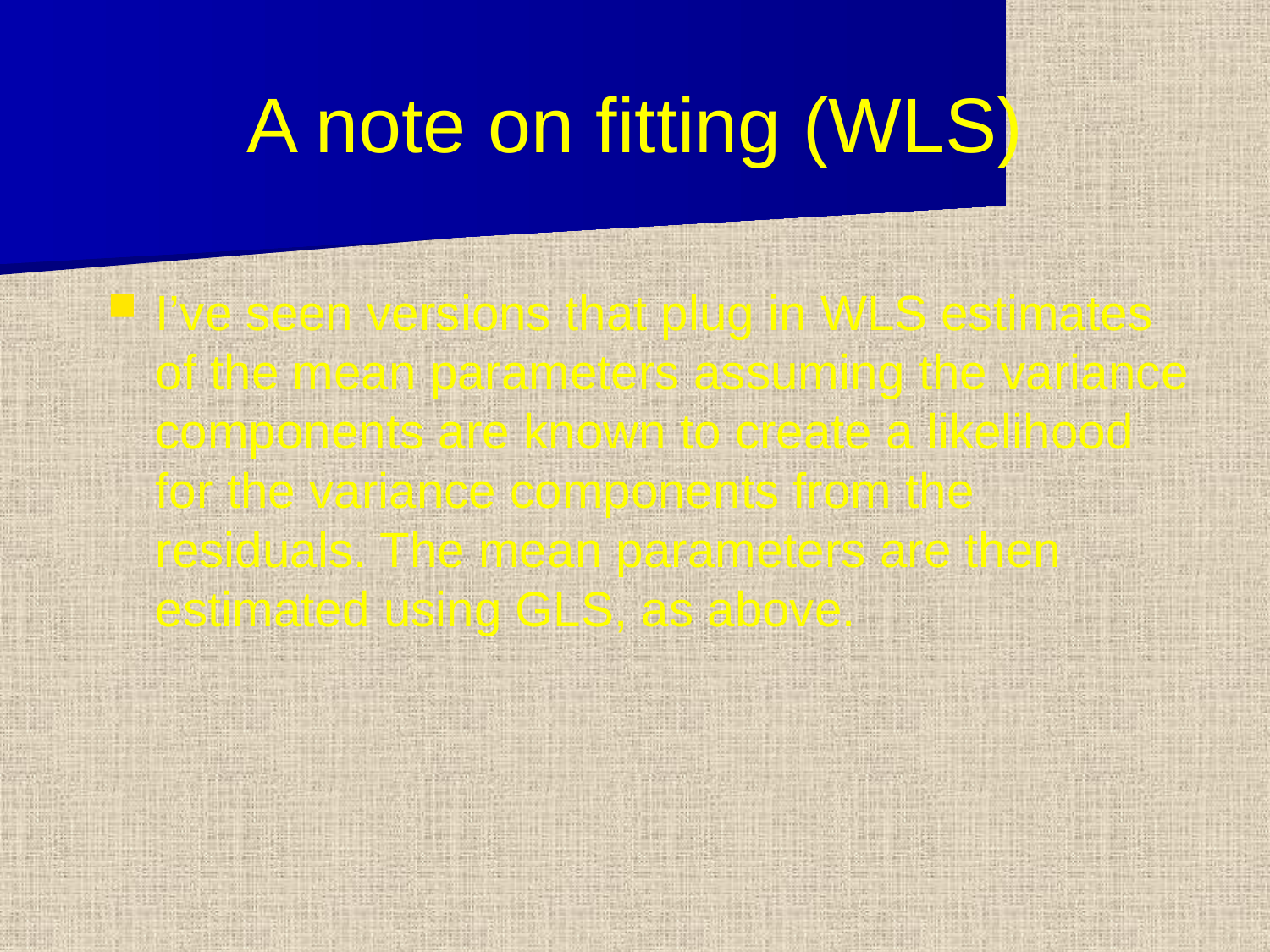

# A note on fitting (WLS)
I’ve seen versions that plug in WLS estimates of the mean parameters assuming the variance components are known to create a likelihood for the variance components from the residuals. The mean parameters are then estimated using GLS, as above.